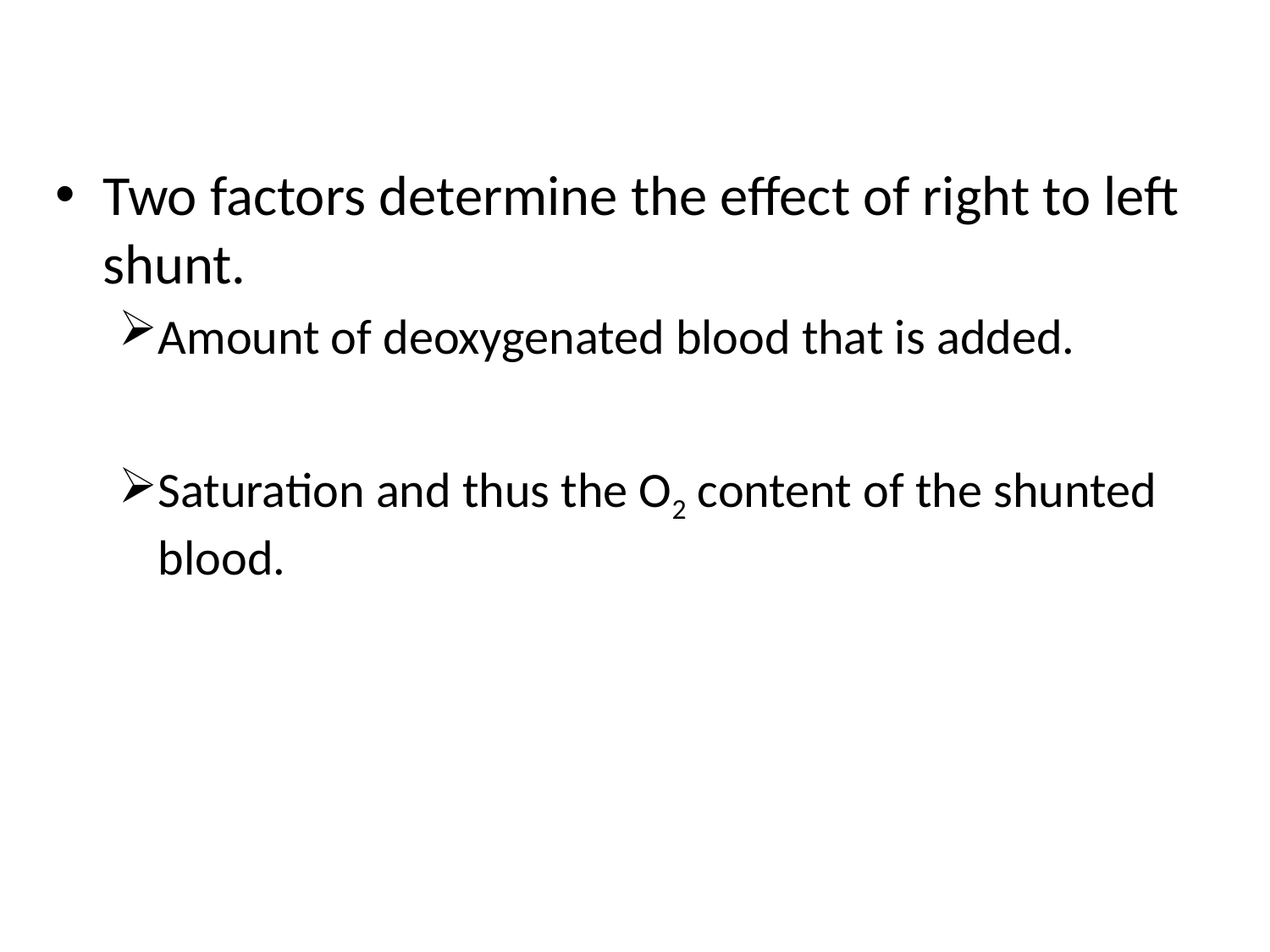

Two factors determine the effect of right to left shunt.
Amount of deoxygenated blood that is added.

Saturation and thus the O2 content of the shunted blood.